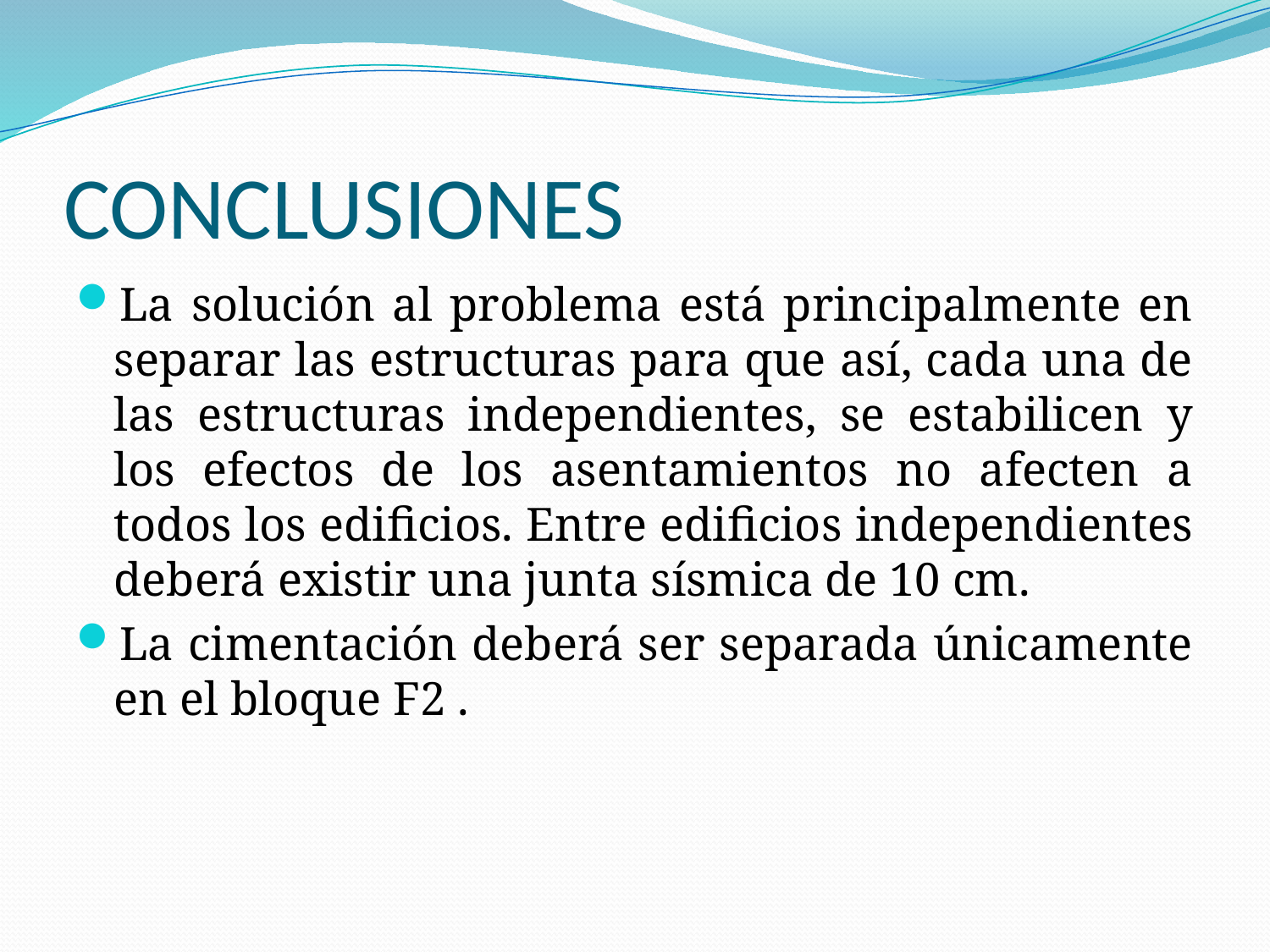

# CONCLUSIONES
La solución al problema está principalmente en separar las estructuras para que así, cada una de las estructuras independientes, se estabilicen y los efectos de los asentamientos no afecten a todos los edificios. Entre edificios independientes deberá existir una junta sísmica de 10 cm.
La cimentación deberá ser separada únicamente en el bloque F2 .